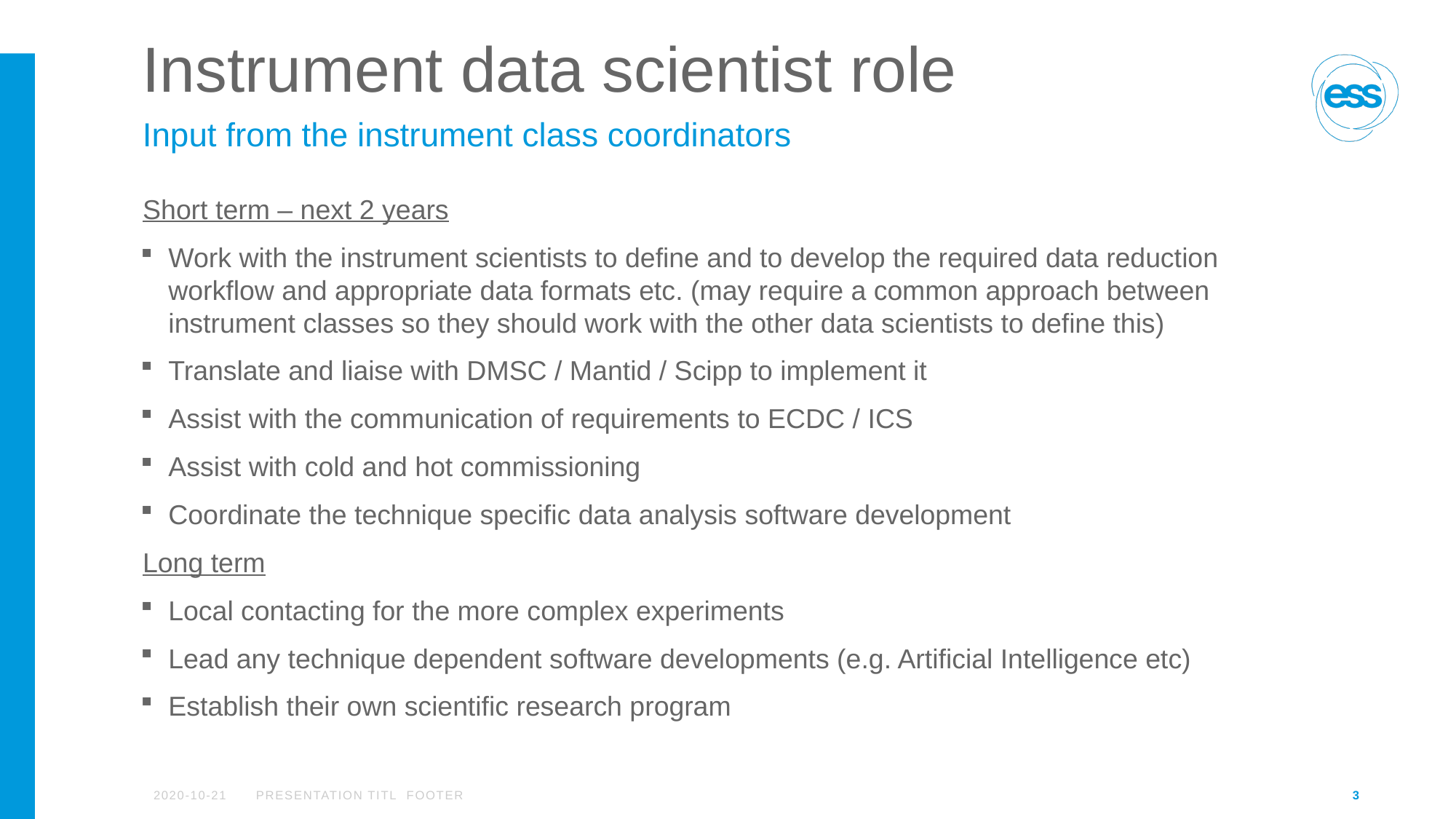

# Instrument data scientist role
Input from the instrument class coordinators
Short term – next 2 years
Work with the instrument scientists to define and to develop the required data reduction workflow and appropriate data formats etc. (may require a common approach between instrument classes so they should work with the other data scientists to define this)
Translate and liaise with DMSC / Mantid / Scipp to implement it
Assist with the communication of requirements to ECDC / ICS
Assist with cold and hot commissioning
Coordinate the technique specific data analysis software development
Long term
Local contacting for the more complex experiments
Lead any technique dependent software developments (e.g. Artificial Intelligence etc)
Establish their own scientific research program

2020-10-21
PRESENTATION TITL  FOOTER
3